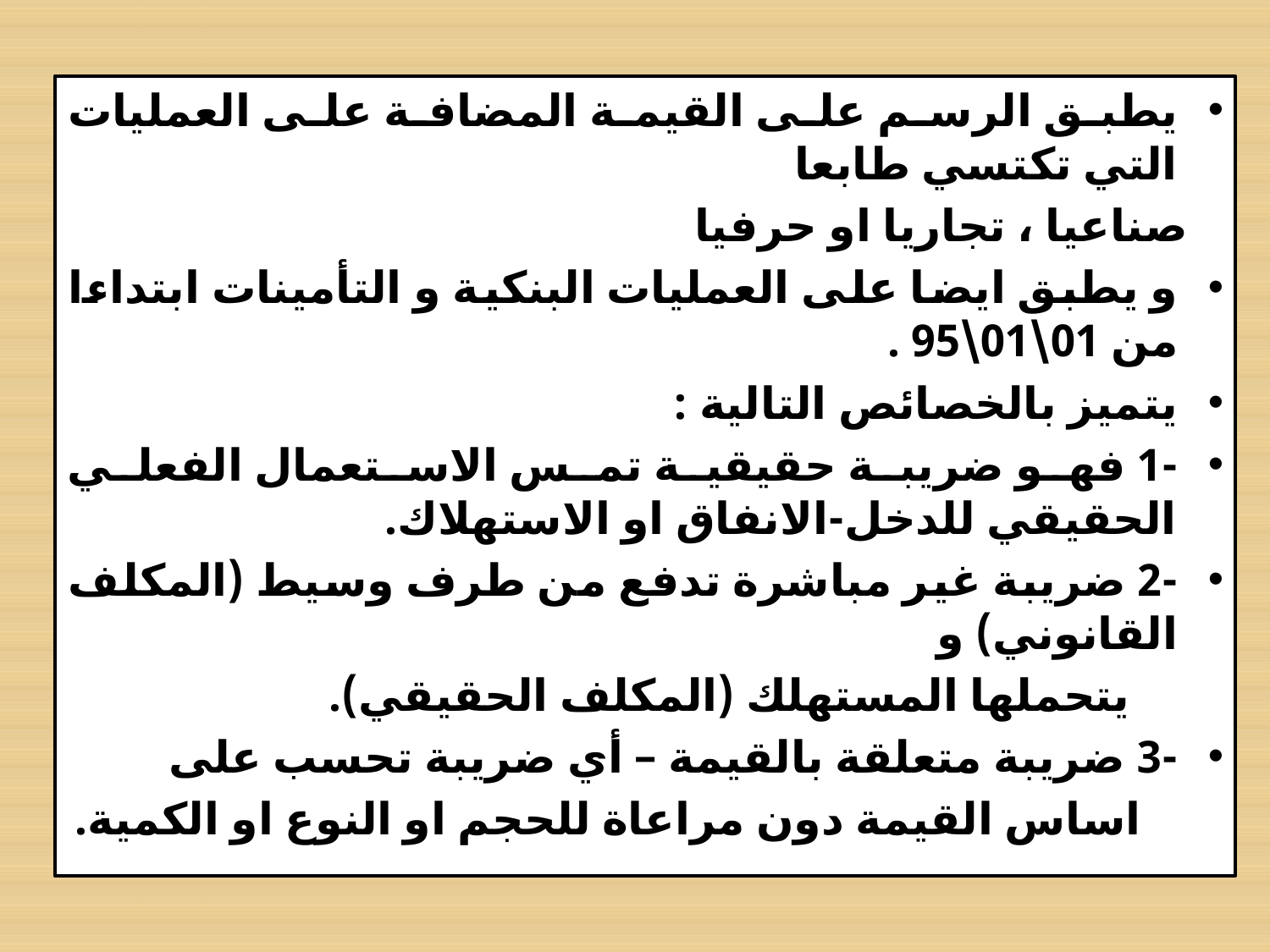

یطبق الرسم على القیمة المضافة على العملیات التي تكتسي طابعا
   صناعیا ، تجاریا او حرفیا
و یطبق ایضا على العملیات البنكیة و التأمینات ابتداءا من 01\01\95 .
یتمیز بالخصائص التالیة :
-1 فھو ضریبة حقیقیة تمس الاستعمال الفعلي الحقیقي للدخل-الانفاق او الاستھلاك.
-2 ضریبة غیر مباشرة تدفع من طرف وسیط (المكلف القانوني) و
        یتحملھا المستھلك (المكلف الحقیقي).
-3 ضریبة متعلقة بالقیمة – أي ضريبة تحسب على
       اساس القیمة دون مراعاة للحجم او النوع او الكمیة.